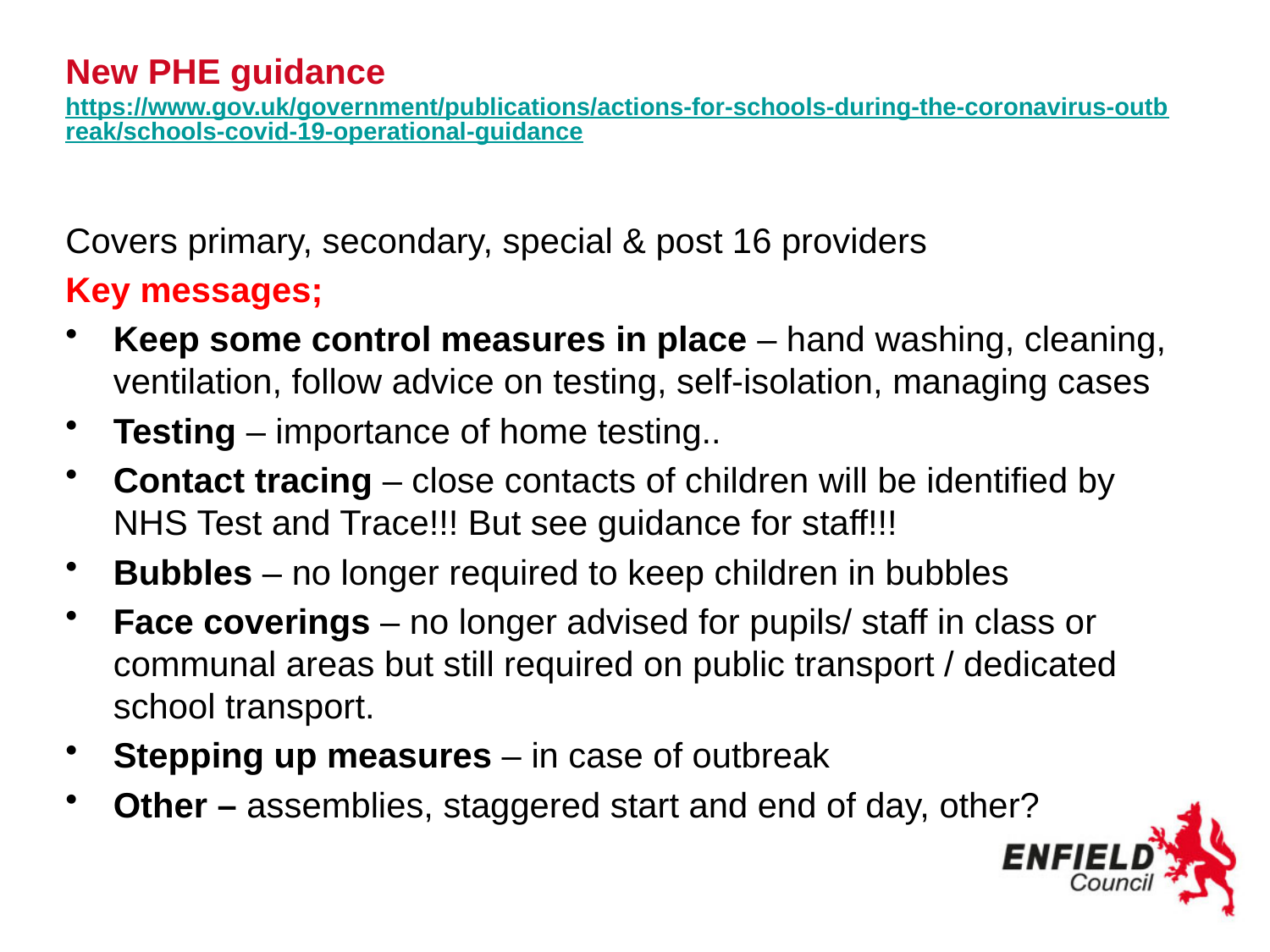

# New PHE guidance https://www.gov.uk/government/publications/actions-for-schools-during-the-coronavirus-outbreak/schools-covid-19-operational-guidance
Covers primary, secondary, special & post 16 providers
Key messages;
Keep some control measures in place – hand washing, cleaning, ventilation, follow advice on testing, self-isolation, managing cases
Testing – importance of home testing..
Contact tracing – close contacts of children will be identified by NHS Test and Trace!!! But see guidance for staff!!!
Bubbles – no longer required to keep children in bubbles
Face coverings – no longer advised for pupils/ staff in class or communal areas but still required on public transport / dedicated school transport.
Stepping up measures – in case of outbreak
Other – assemblies, staggered start and end of day, other?